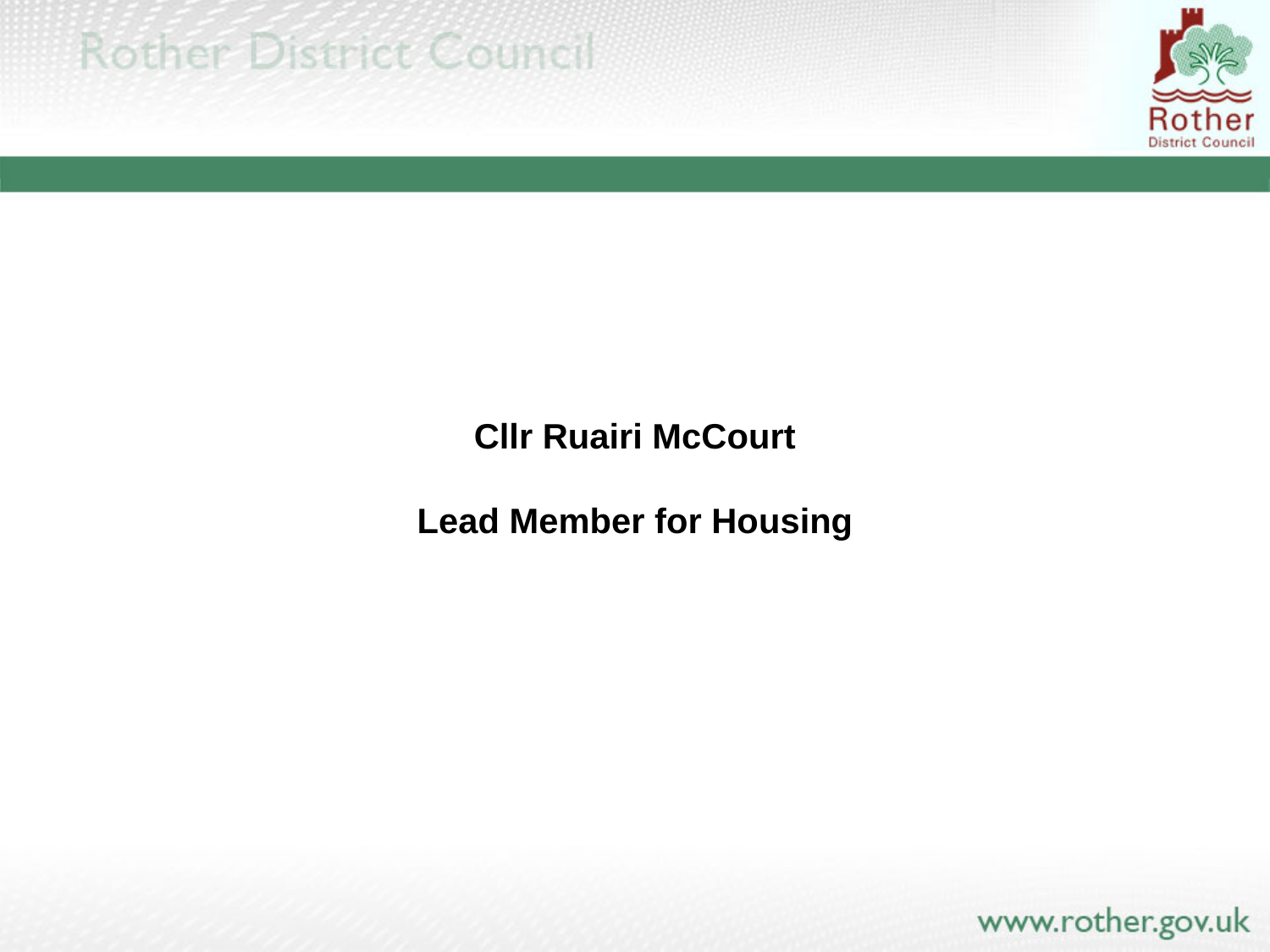

# Cllr Ruairi McCourt Lead Member for Housing